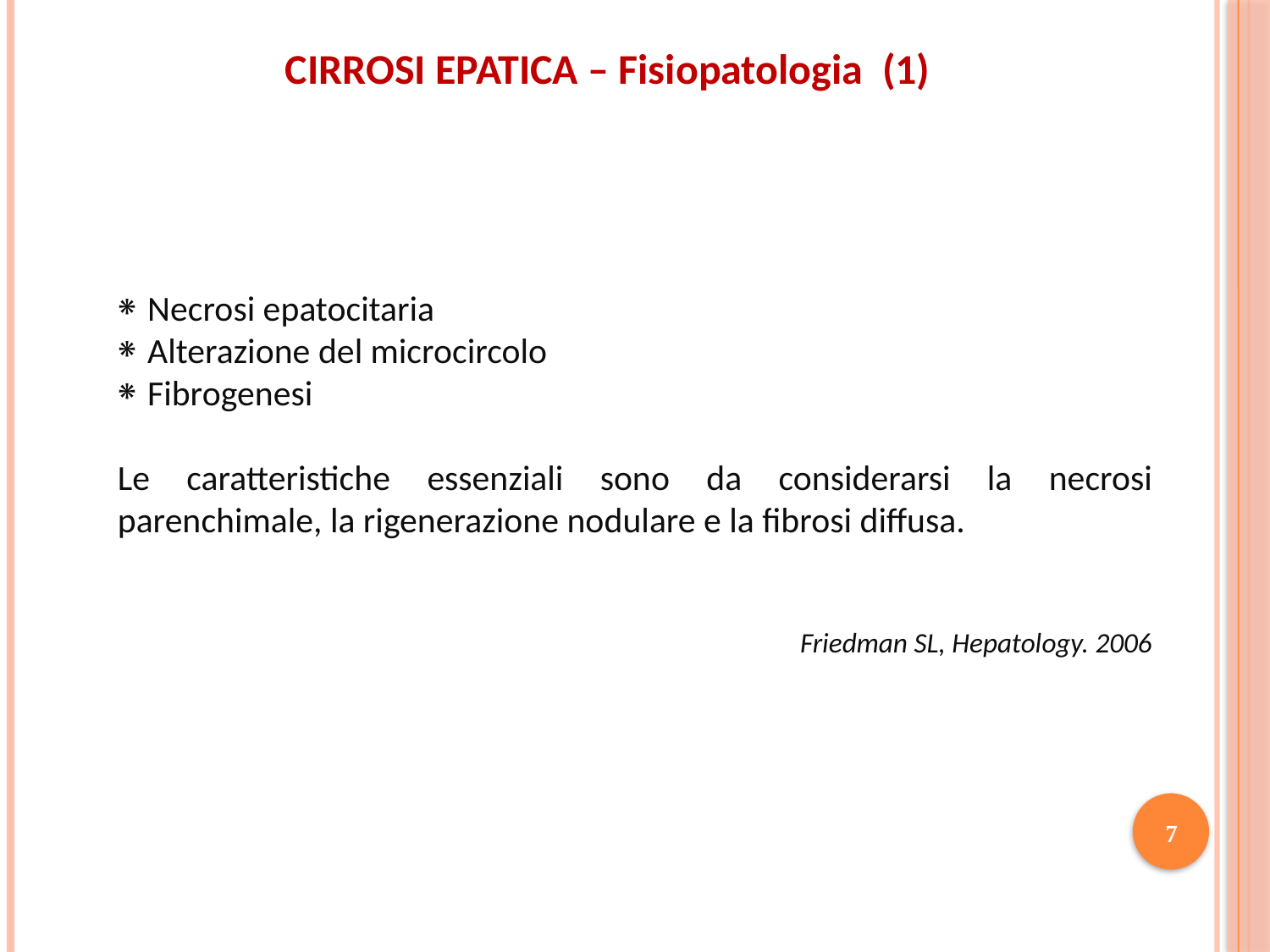

CIRROSI EPATICA – Fisiopatologia  (1)

Necrosi epatocitaria
Alterazione del microcircolo
Fibrogenesi

Le caratteristiche essenziali sono da considerarsi la necrosi parenchimale, la rigenerazione nodulare e la fibrosi diffusa.

Friedman SL, Hepatology. 2006
7